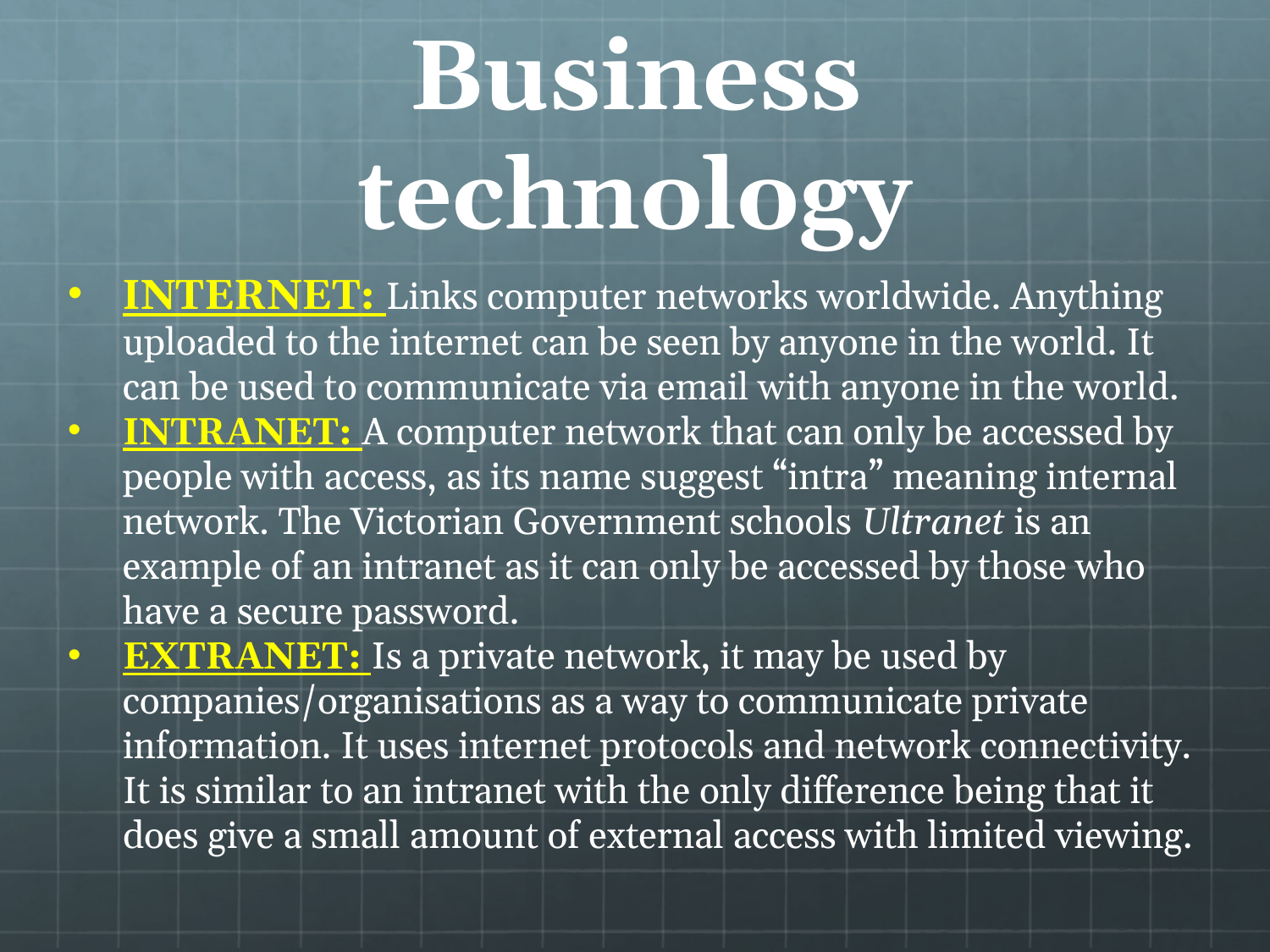

# Business technology
INTERNET: Links computer networks worldwide. Anything uploaded to the internet can be seen by anyone in the world. It can be used to communicate via email with anyone in the world.
INTRANET: A computer network that can only be accessed by people with access, as its name suggest “intra” meaning internal network. The Victorian Government schools Ultranet is an example of an intranet as it can only be accessed by those who have a secure password.
EXTRANET: Is a private network, it may be used by companies/organisations as a way to communicate private information. It uses internet protocols and network connectivity. It is similar to an intranet with the only difference being that it does give a small amount of external access with limited viewing.